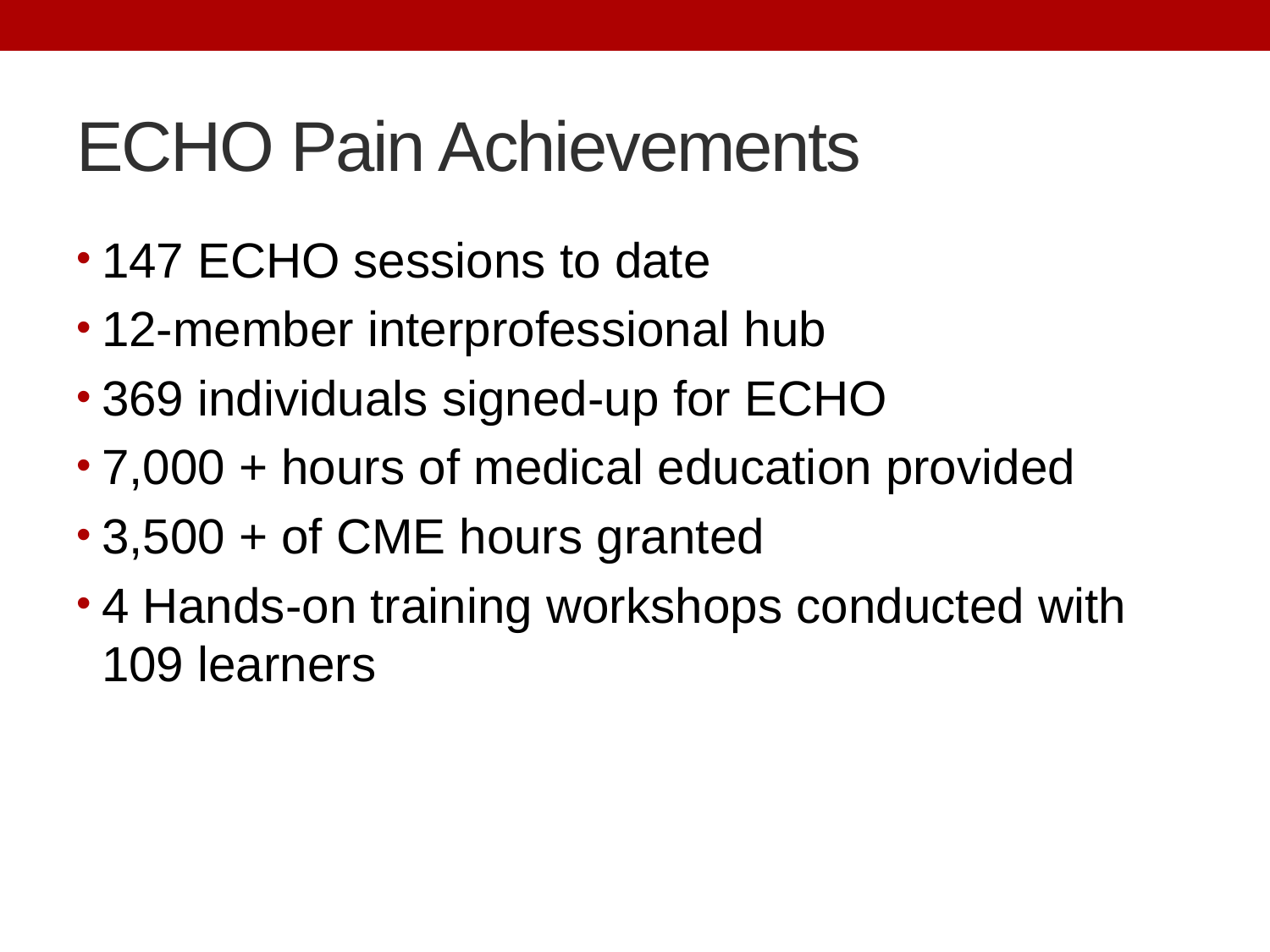

# ECHO Pain Achievements
147 ECHO sessions to date
12-member interprofessional hub
369 individuals signed-up for ECHO
7,000 + hours of medical education provided
3,500 + of CME hours granted
4 Hands-on training workshops conducted with 109 learners